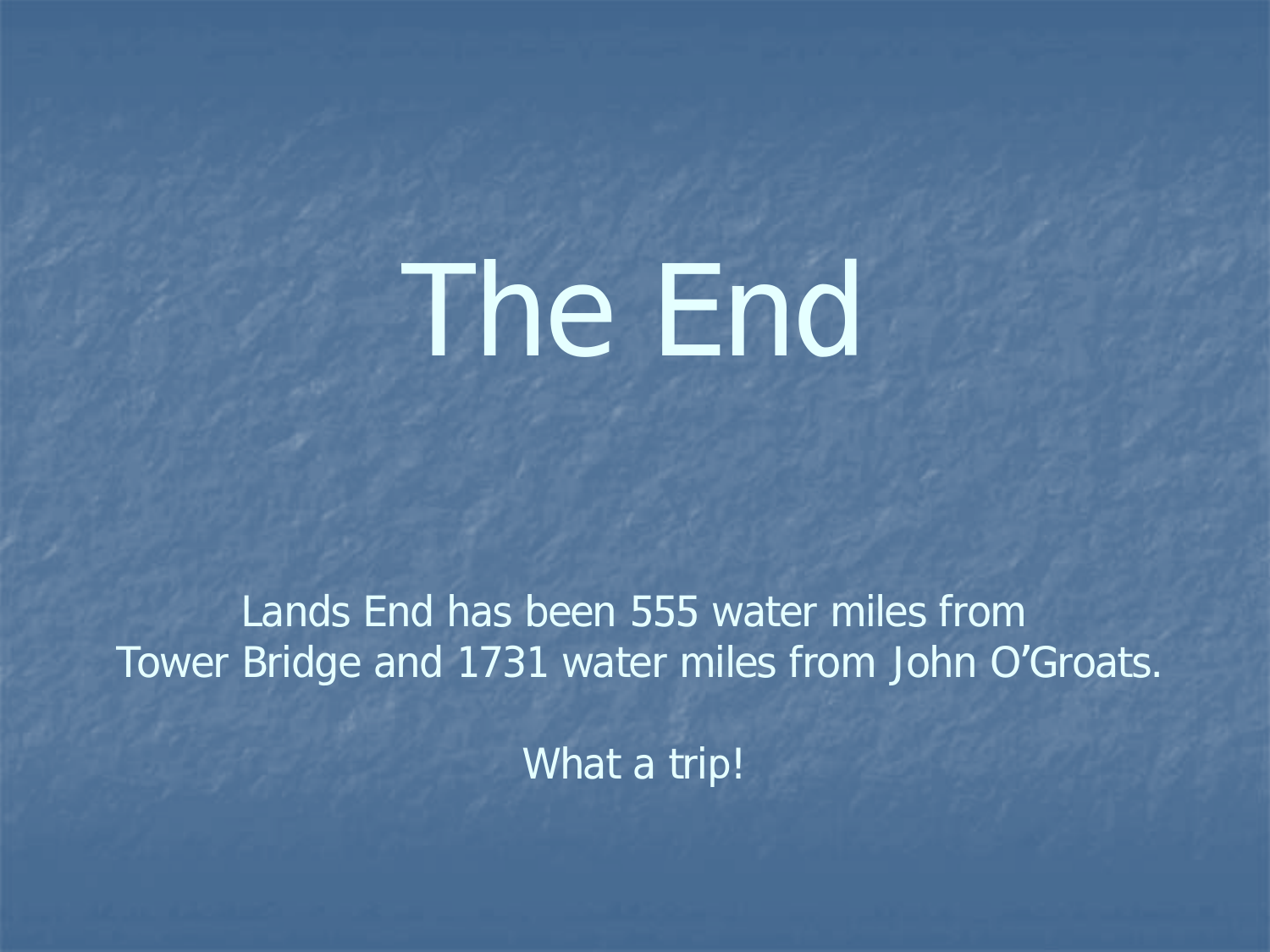

# The End Lands End has been 555 water miles from Tower Bridge and 1731 water miles from John O’Groats. What a trip!